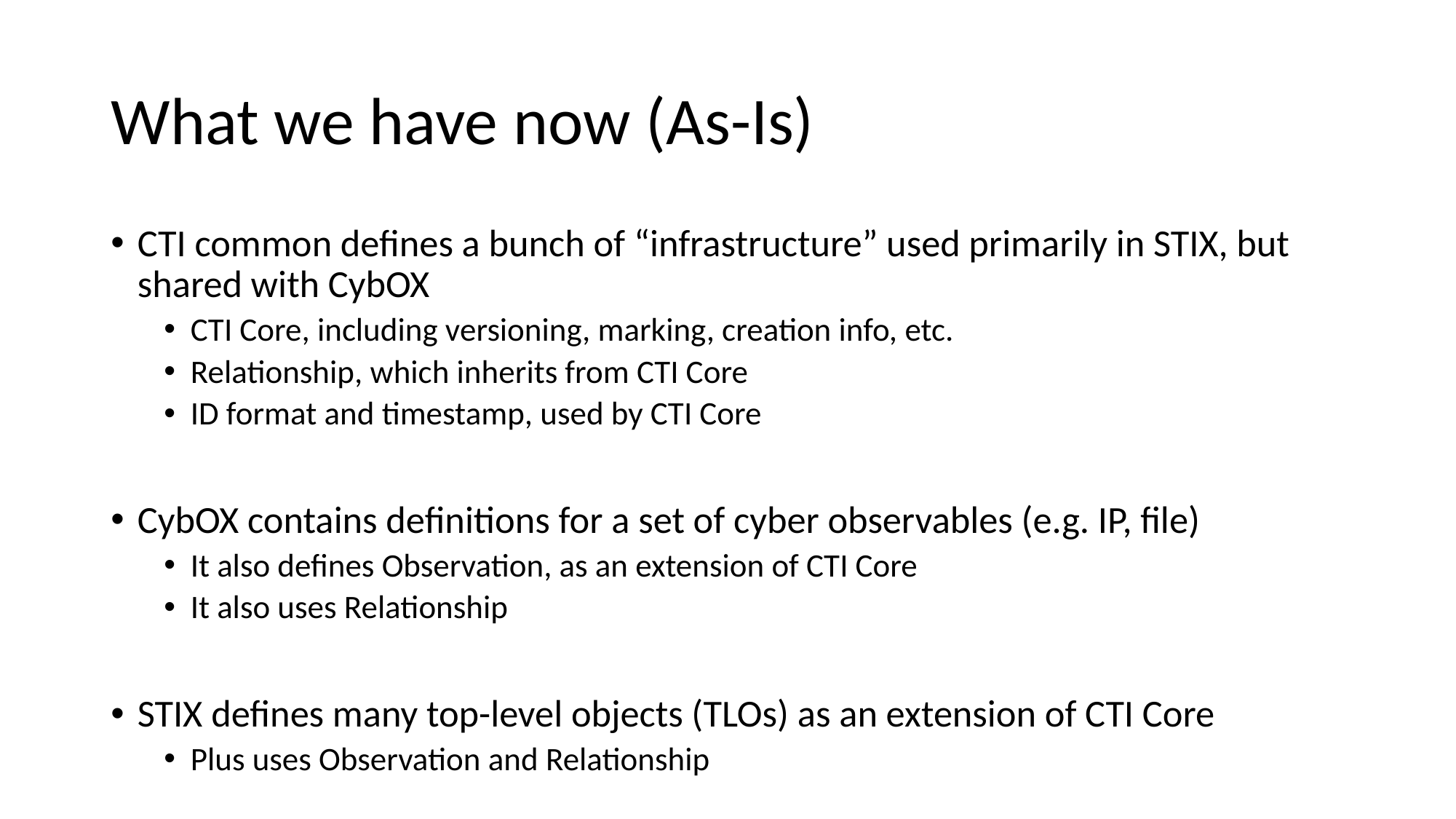

# What we have now (As-Is)
CTI common defines a bunch of “infrastructure” used primarily in STIX, but shared with CybOX
CTI Core, including versioning, marking, creation info, etc.
Relationship, which inherits from CTI Core
ID format and timestamp, used by CTI Core

CybOX contains definitions for a set of cyber observables (e.g. IP, file)
It also defines Observation, as an extension of CTI Core
It also uses Relationship

STIX defines many top-level objects (TLOs) as an extension of CTI Core
Plus uses Observation and Relationship